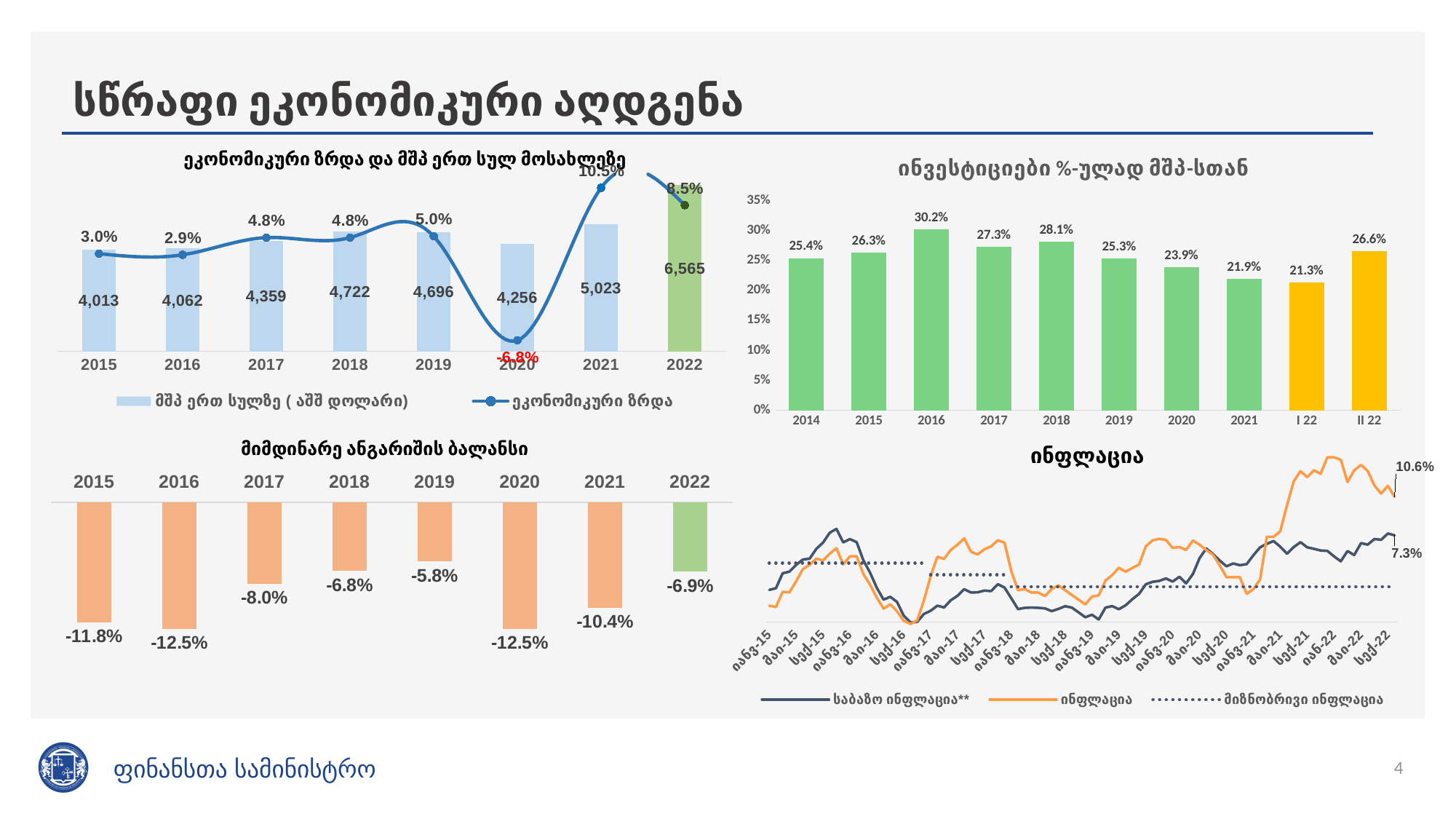

# სწრაფი ეკონომიკური აღდგენა
ეკონომიკური ზრდა და მშპ ერთ სულ მოსახლეზე

### Chart: ინვესტიციები %-ულად მშპ-სთან

| Category |  |
|---|---|
| 2014 | 0.25405821125389266 |
| 2015 | 0.26294657477539646 |
| 2016 | 0.30152045568764196 |
| 2017 | 0.2729009469983366 |
| 2018 | 0.28122932639624065 |
| 2019 | 0.25298927859505826 |
| 2020 | 0.238566678264306 |
| 2021 | 0.2194537198212525 |
| I 22 | 0.21313918315914618 |
| II 22 | 0.26586185208255086 |

### Chart

| Category | მშპ ერთ სულზე ( აშშ დოლარი) | ეკონომიკური ზრდა |
|---|---|---|
| 2015 | 4012.6336870145574 | 0.03026623926556571 |
| 2016 | 4062.1442696698437 | 0.02905824251076794 |
| 2017 | 4358.51004359672 | 0.04843363017409663 |
| 2018 | 4721.957881704573 | 0.04842737980694478 |
| 2019 | 4696.220864130115 | 0.04982350459449347 |
| 2020 | 4255.747303147333 | -0.06760439674912222 |
| 2021 | 5023.228660630604 | 0.1046553720764 |
| 2022 | 6565.45083383493 | 0.08499954617177718 |

[unsupported chart]

მიმდინარე ანგარიშის ბალანსი
ინფლაცია

### Chart

| Category | მიმდინარე ანგარიშის ბალანსი |
|---|---|
| 2015 | -0.11816675240574073 |
| 2016 | -0.12454786582164815 |
| 2017 | -0.08040457316042325 |
| 2018 | -0.06771106948116212 |
| 2019 | -0.05847356844090954 |
| 2020 | -0.12489118932470182 |
| 2021 | -0.10411716599682232 |
| 2022 | -0.06851096651263638 |
4